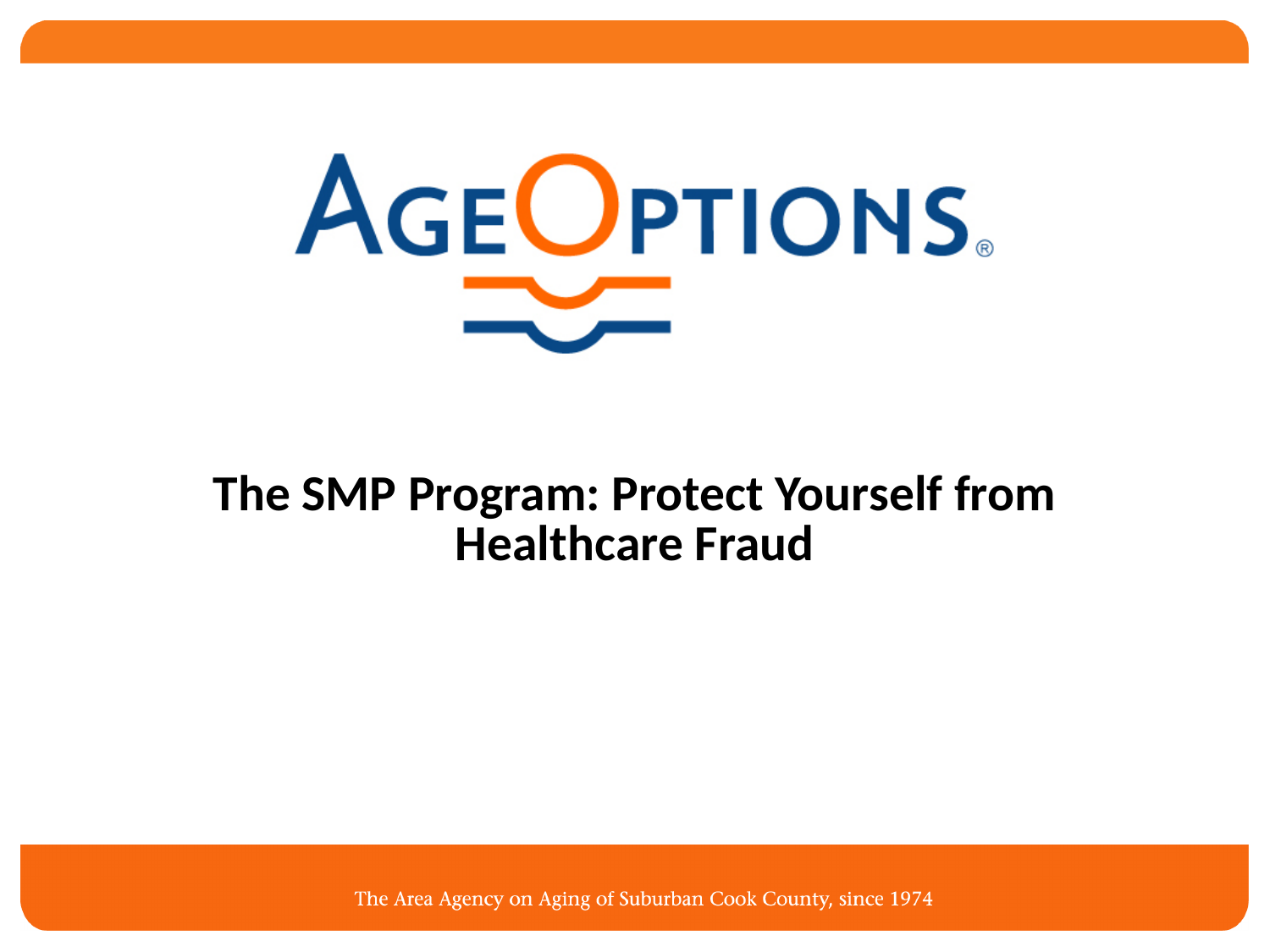

# The SMP Program: Protect Yourself from Healthcare Fraud